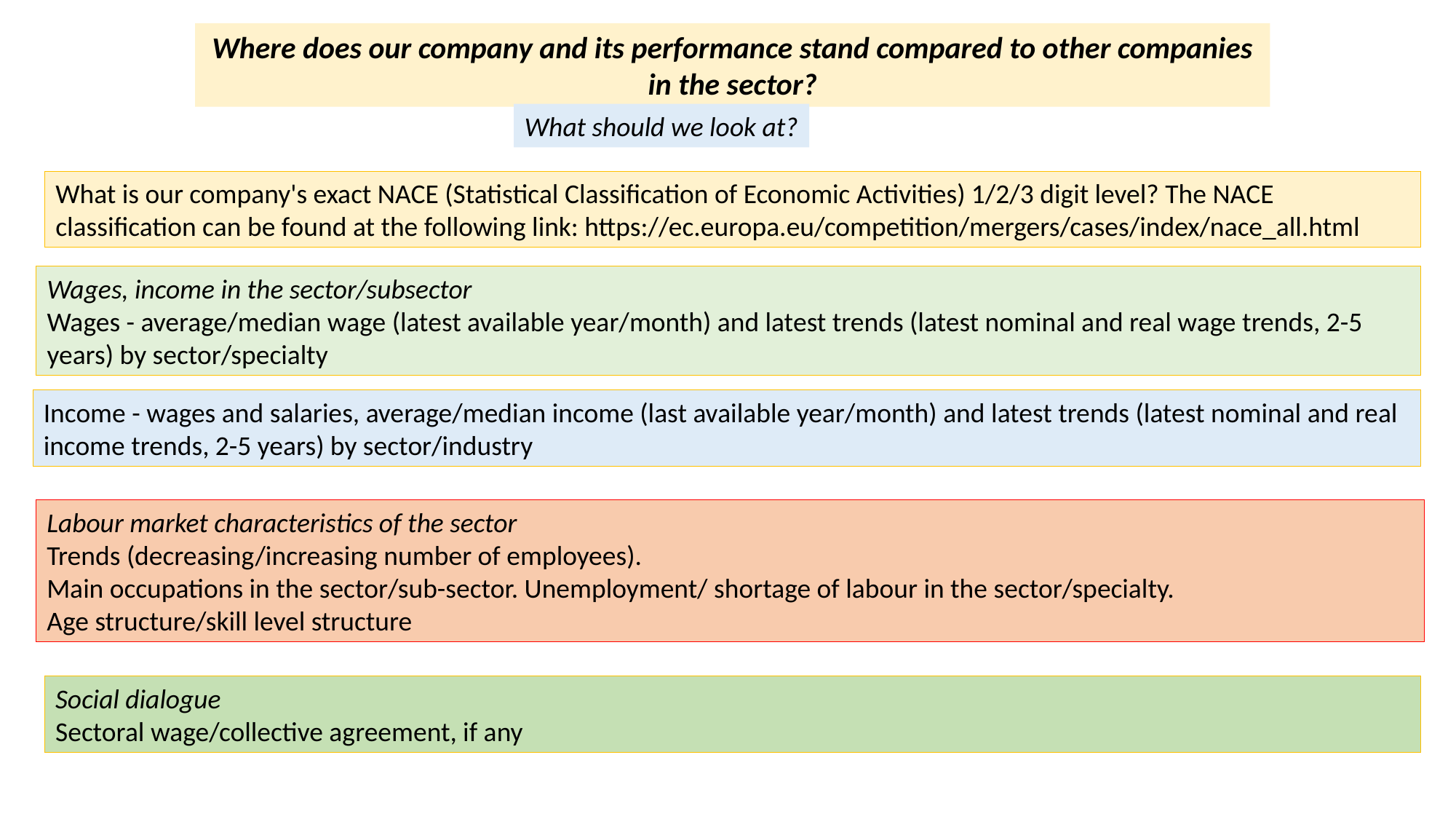

Where does our company and its performance stand compared to other companies in the sector?
What should we look at?
What is our company's exact NACE (Statistical Classification of Economic Activities) 1/2/3 digit level? The NACE classification can be found at the following link: https://ec.europa.eu/competition/mergers/cases/index/nace_all.html
Wages, income in the sector/subsector
Wages - average/median wage (latest available year/month) and latest trends (latest nominal and real wage trends, 2-5 years) by sector/specialty
Income - wages and salaries, average/median income (last available year/month) and latest trends (latest nominal and real income trends, 2-5 years) by sector/industry
Labour market characteristics of the sector
Trends (decreasing/increasing number of employees).
Main occupations in the sector/sub-sector. Unemployment/ shortage of labour in the sector/specialty.
Age structure/skill level structure
Social dialogue
Sectoral wage/collective agreement, if any